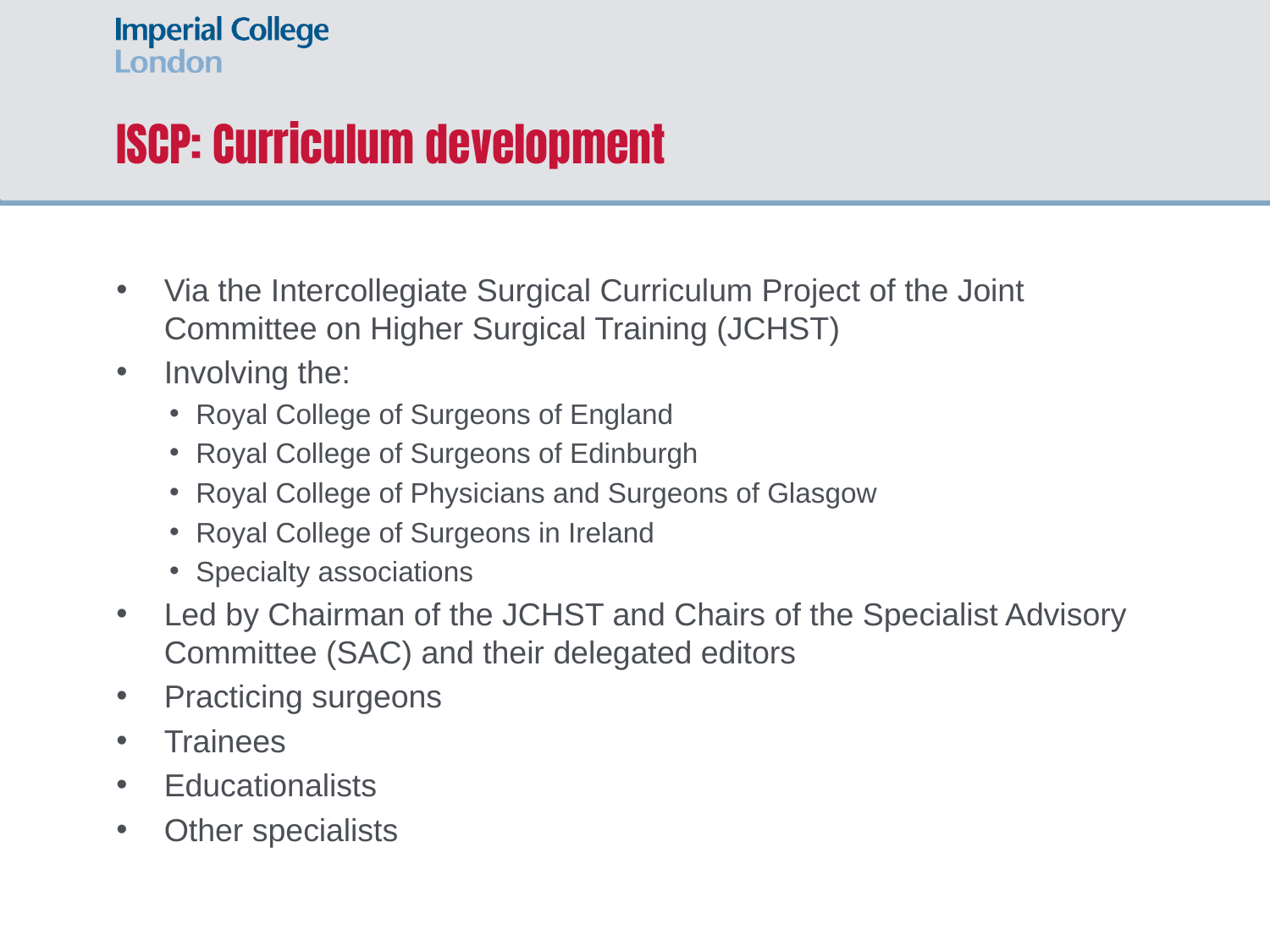

# ISCP: Curriculum development
Via the Intercollegiate Surgical Curriculum Project of the Joint Committee on Higher Surgical Training (JCHST)
Involving the:
Royal College of Surgeons of England
Royal College of Surgeons of Edinburgh
Royal College of Physicians and Surgeons of Glasgow
Royal College of Surgeons in Ireland
Specialty associations
Led by Chairman of the JCHST and Chairs of the Specialist Advisory Committee (SAC) and their delegated editors
Practicing surgeons
Trainees
Educationalists
Other specialists